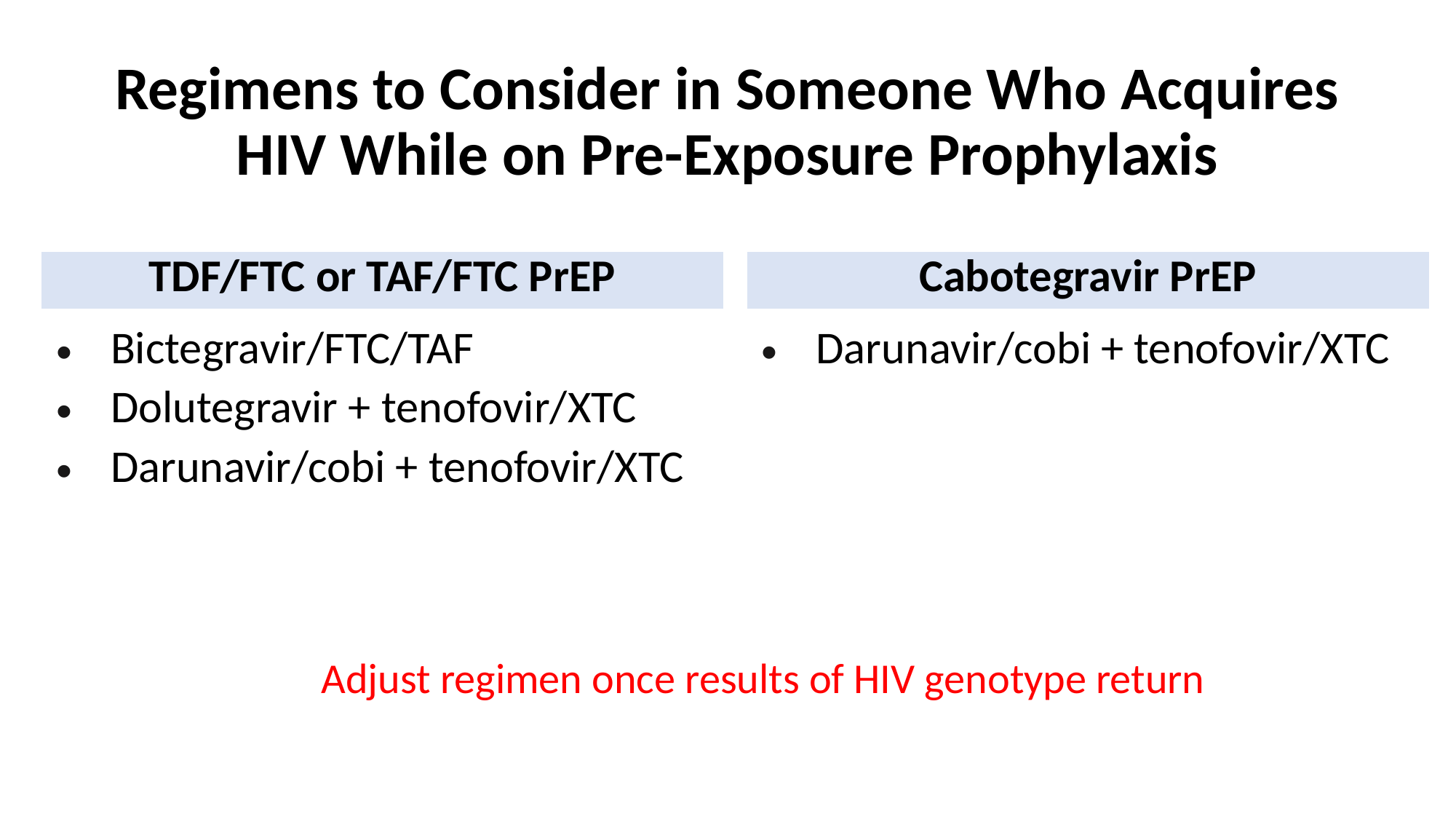

# Regimens to Consider in Someone Who Acquires HIV While on Pre-Exposure Prophylaxis
| Cabotegravir PrEP |
| --- |
| Darunavir/cobi + tenofovir/XTC |
| TDF/FTC or TAF/FTC PrEP |
| --- |
| Bictegravir/FTC/TAF Dolutegravir + tenofovir/XTC Darunavir/cobi + tenofovir/XTC |
Adjust regimen once results of HIV genotype return